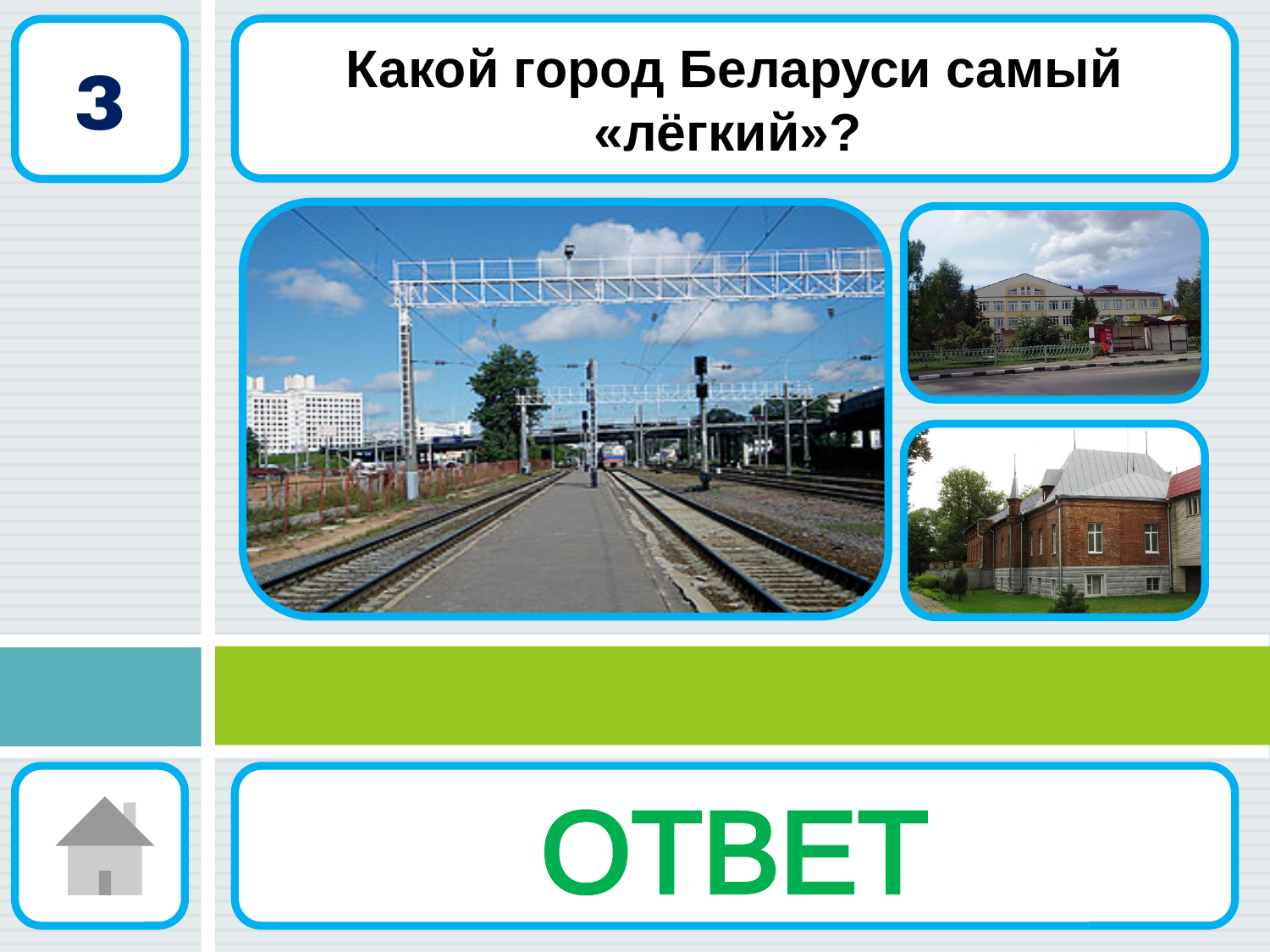

Какой город Беларуси самый «лёгкий»?
3

ОТВЕТ
Пуховичи